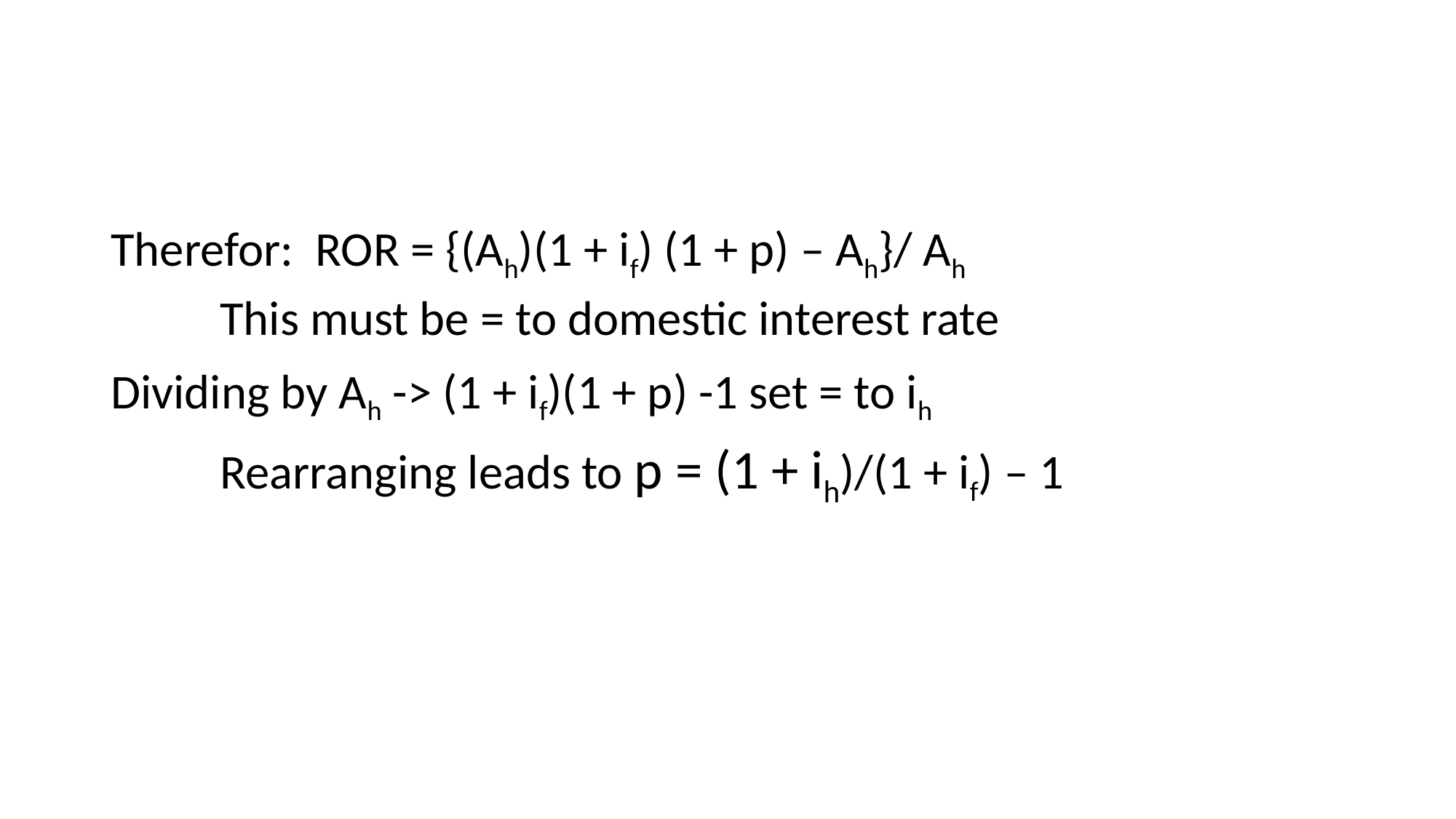

#
Therefor:  ROR = {(Ah)(1 + if) (1 + p) – Ah}/ Ah
	This must be = to domestic interest rate
Dividing by Ah -> (1 + if)(1 + p) -1 set = to ih
	Rearranging leads to p = (1 + ih)/(1 + if) – 1